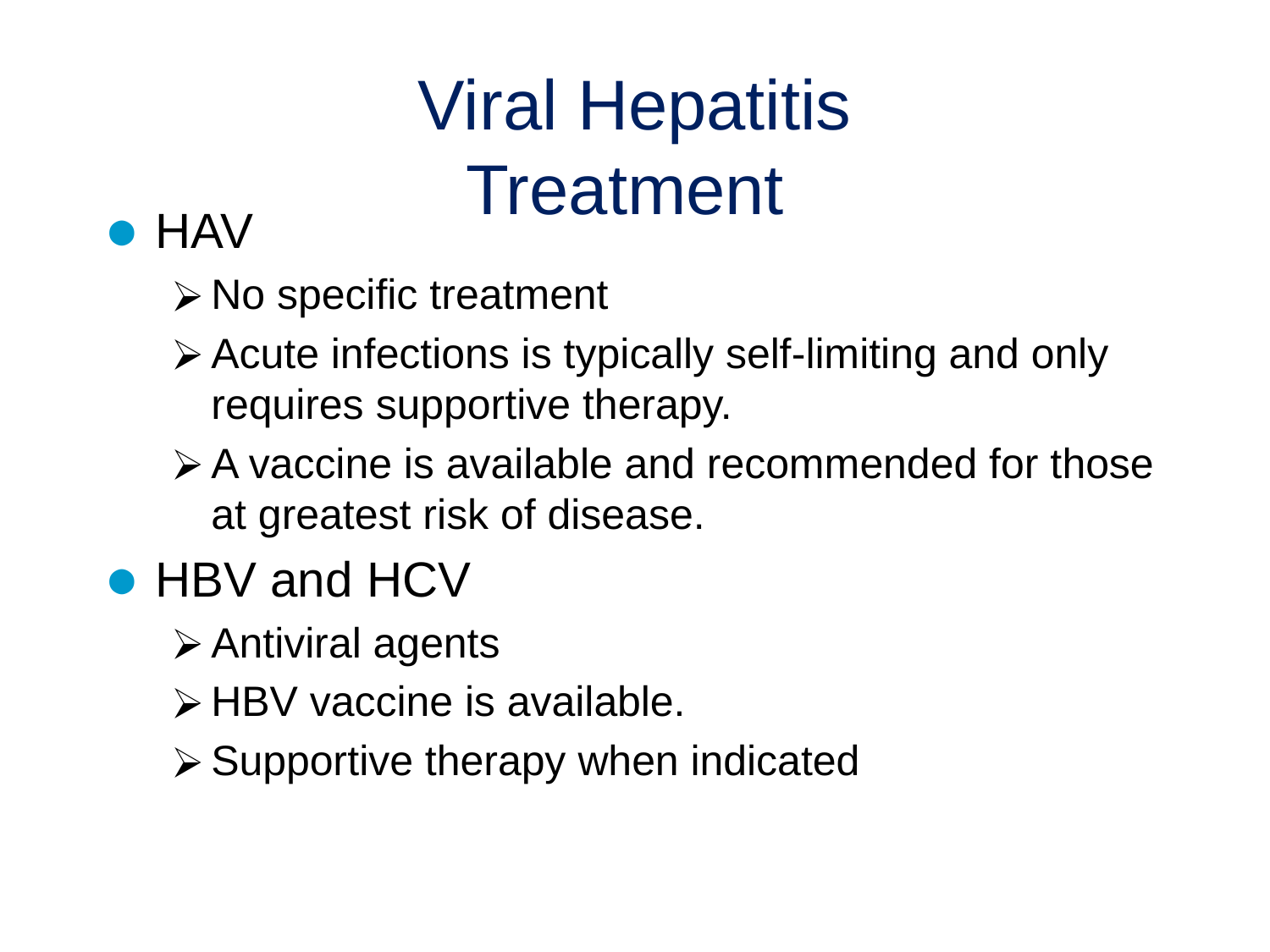

# Viral Hepatitis Treatment
HAV
No specific treatment
Acute infections is typically self-limiting and only requires supportive therapy.
A vaccine is available and recommended for those at greatest risk of disease.
HBV and HCV
Antiviral agents
HBV vaccine is available.
Supportive therapy when indicated